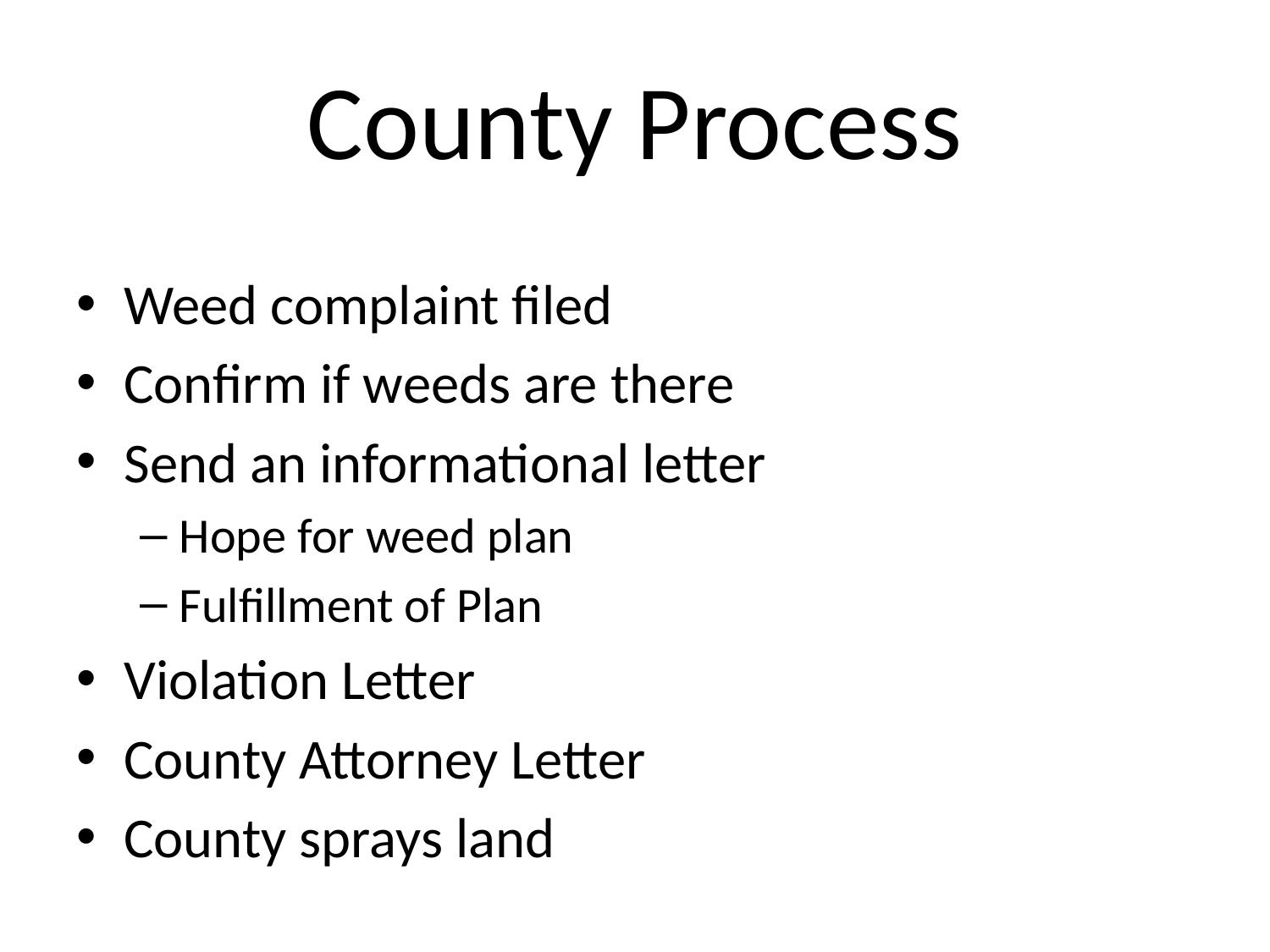

# County Process
Weed complaint filed
Confirm if weeds are there
Send an informational letter
Hope for weed plan
Fulfillment of Plan
Violation Letter
County Attorney Letter
County sprays land